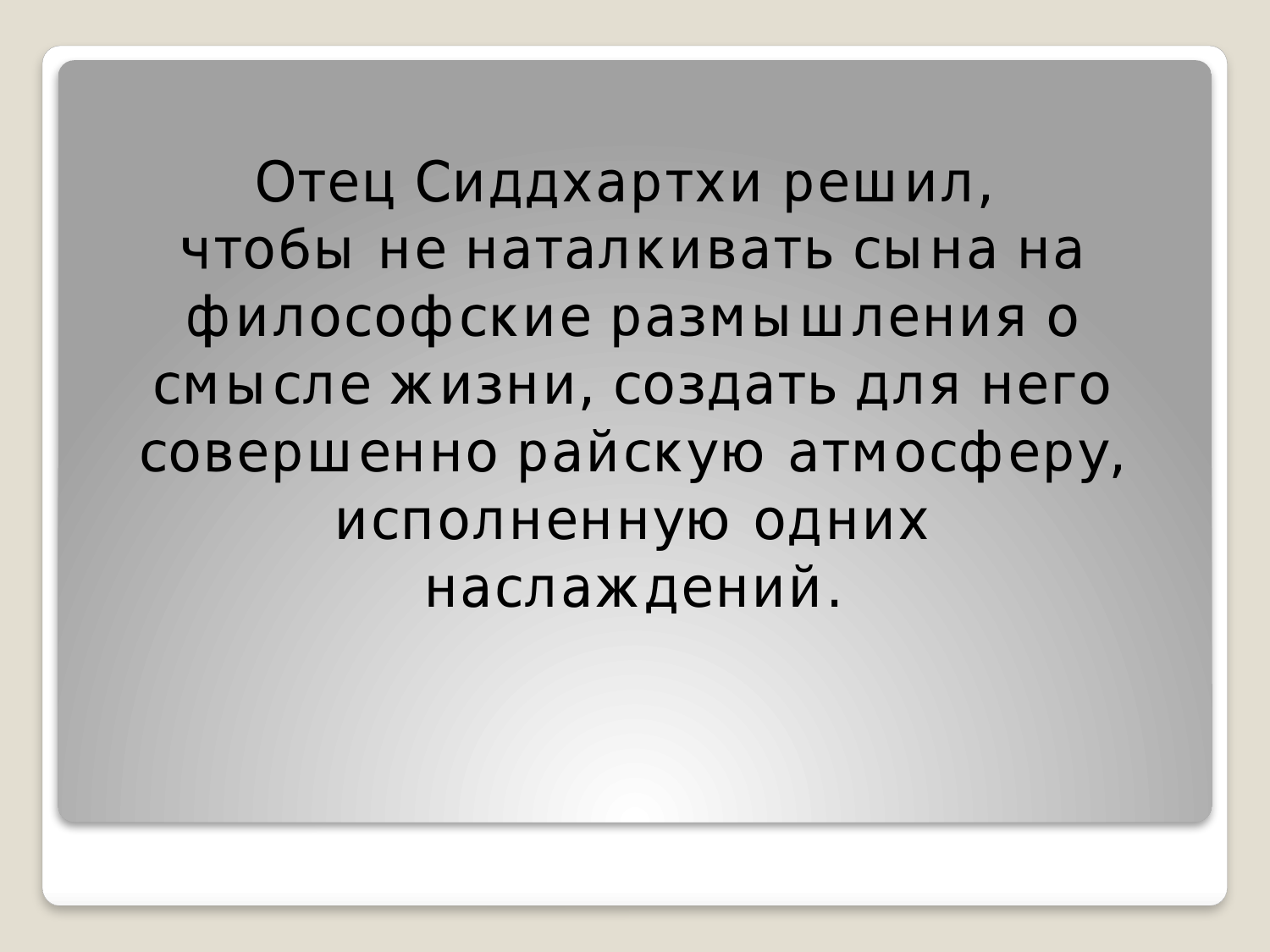

Отец Сиддхартхи решил,
чтобы не наталкивать сына на философские размышления о смысле жизни, создать для него совершенно райскую атмосферу, исполненную одних наслаждений.